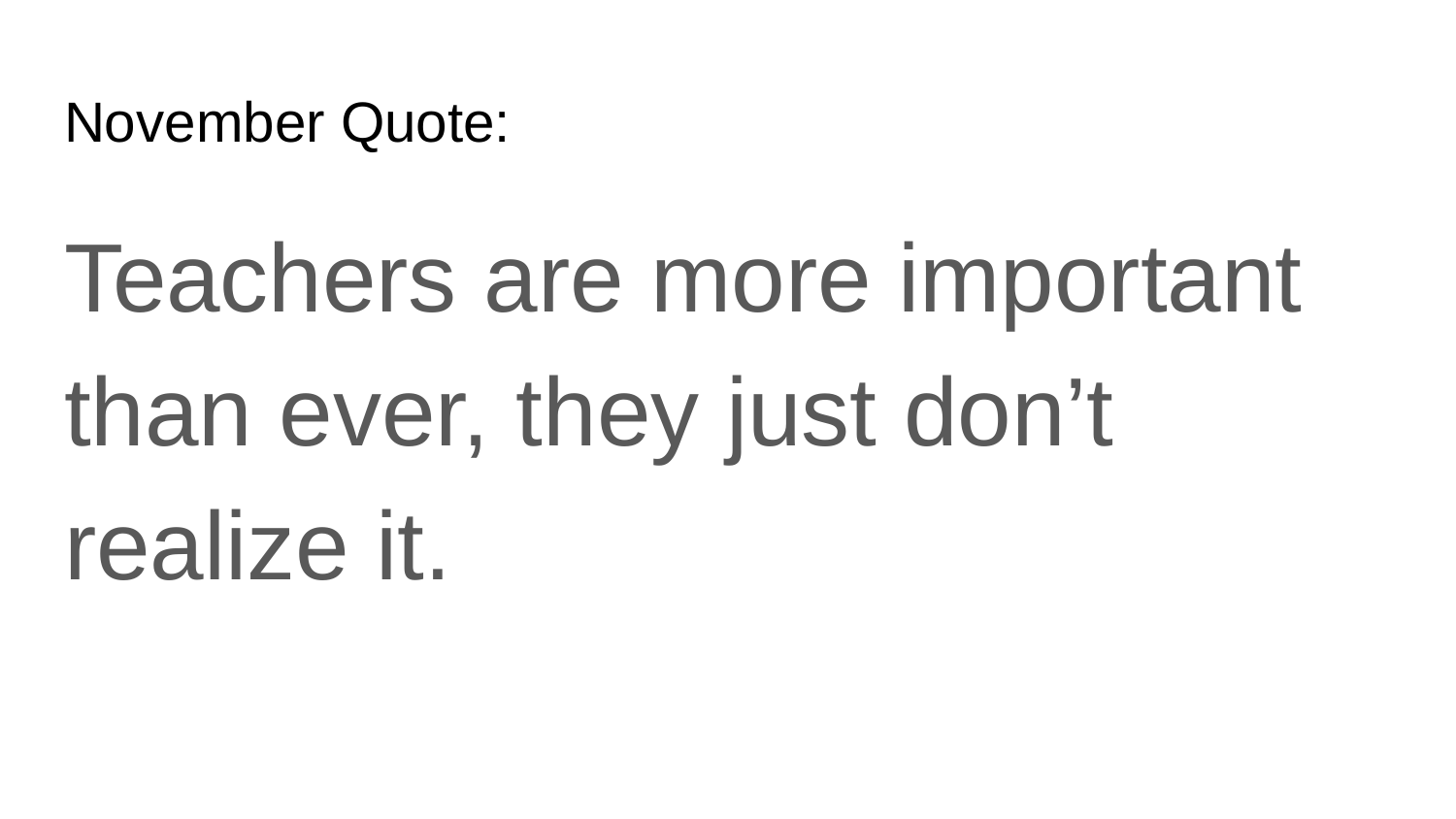

# November Quote:
Teachers are more important than ever, they just don’t realize it.